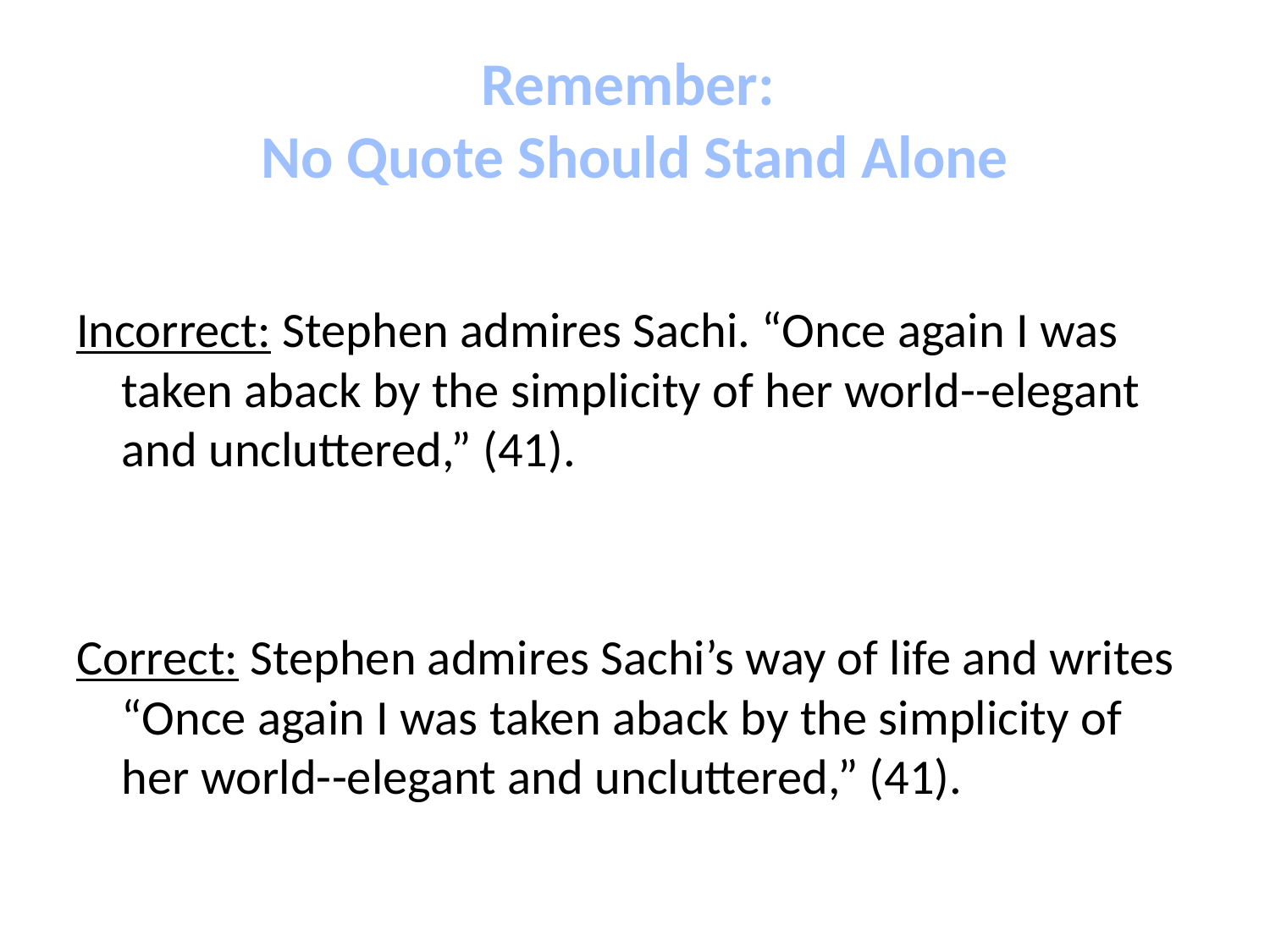

# Remember: No Quote Should Stand Alone

Incorrect: Stephen admires Sachi. “Once again I was taken aback by the simplicity of her world--elegant and uncluttered,” (41).

Correct: Stephen admires Sachi’s way of life and writes “Once again I was taken aback by the simplicity of her world--elegant and uncluttered,” (41).